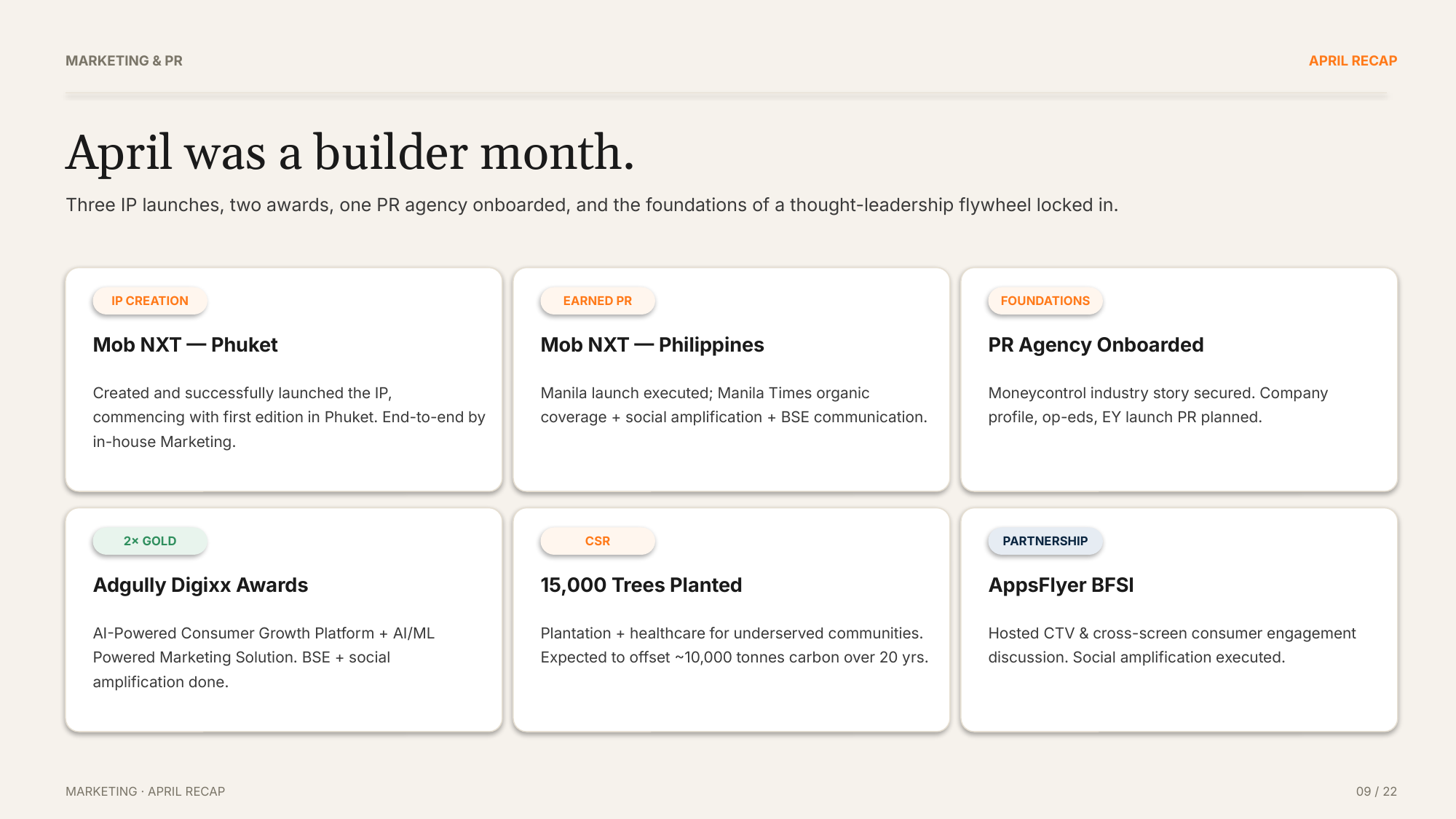

MARKETING & PR
APRIL RECAP
April was a builder month.
Three IP launches, two awards, one PR agency onboarded, and the foundations of a thought-leadership flywheel locked in.

IP CREATION
EARNED PR
FOUNDATIONS
Mob NXT — Phuket
Mob NXT — Philippines
PR Agency Onboarded
Created and successfully launched the IP, commencing with first edition in Phuket. End-to-end by in-house Marketing.
Manila launch executed; Manila Times organic coverage + social amplification + BSE communication.
Moneycontrol industry story secured. Company profile, op-eds, EY launch PR planned.

2× GOLD
CSR
PARTNERSHIP
Adgully Digixx Awards
15,000 Trees Planted
AppsFlyer BFSI
AI-Powered Consumer Growth Platform + AI/ML Powered Marketing Solution. BSE + social amplification done.
Plantation + healthcare for underserved communities. Expected to offset ~10,000 tonnes carbon over 20 yrs.
Hosted CTV & cross-screen consumer engagement discussion. Social amplification executed.
MARKETING · APRIL RECAP
09 / 22